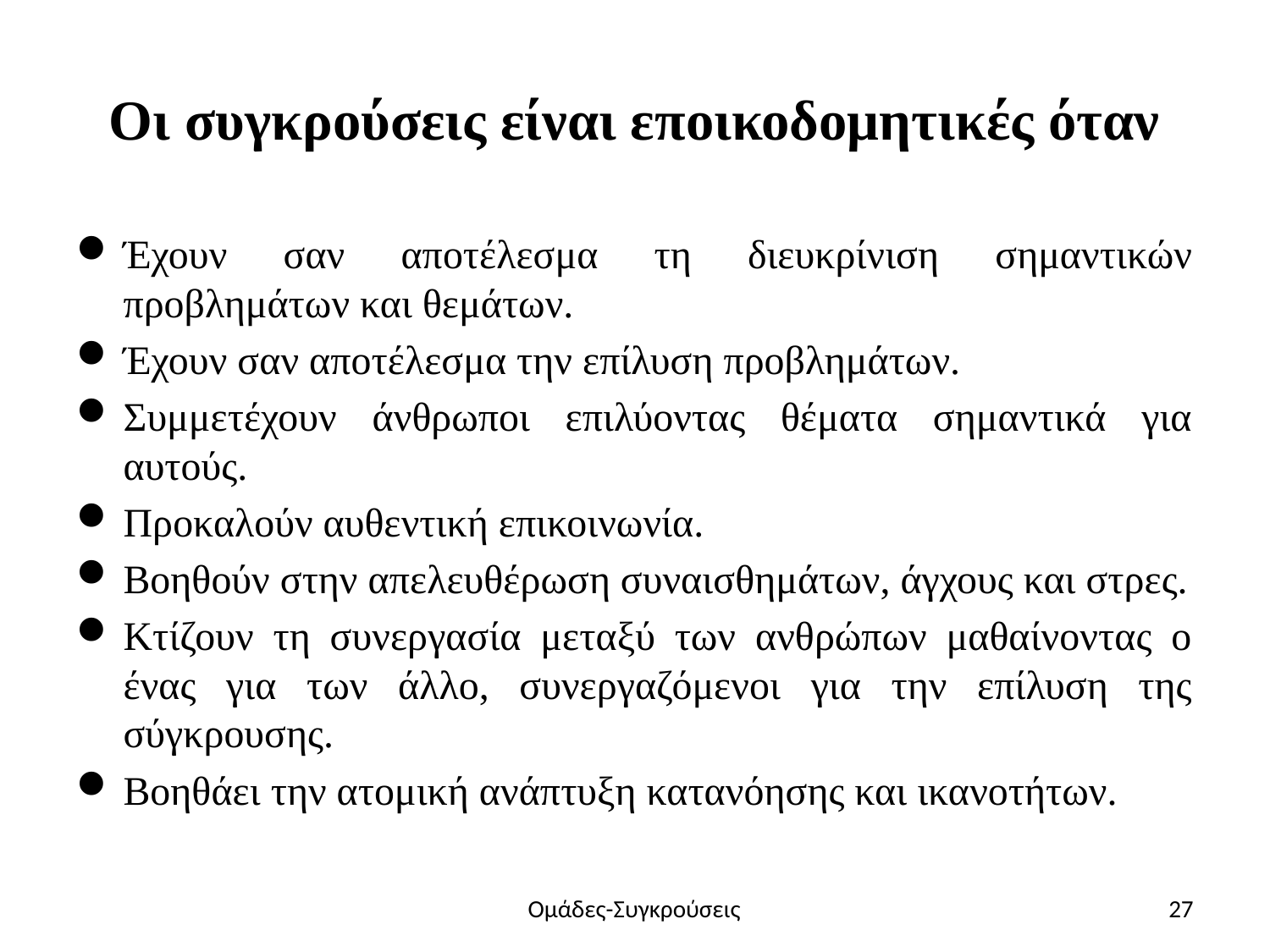

# Οι συγκρούσεις είναι εποικοδομητικές όταν
Έχουν σαν αποτέλεσμα τη διευκρίνιση σημαντικών προβλημάτων και θεμάτων.
Έχουν σαν αποτέλεσμα την επίλυση προβλημάτων.
Συμμετέχουν άνθρωποι επιλύοντας θέματα σημαντικά για αυτούς.
Προκαλούν αυθεντική επικοινωνία.
Βοηθούν στην απελευθέρωση συναισθημάτων, άγχους και στρες.
Κτίζουν τη συνεργασία μεταξύ των ανθρώπων μαθαίνοντας ο ένας για των άλλο, συνεργαζόμενοι για την επίλυση της σύγκρουσης.
Βοηθάει την ατομική ανάπτυξη κατανόησης και ικανοτήτων.
Ομάδες-Συγκρούσεις
27